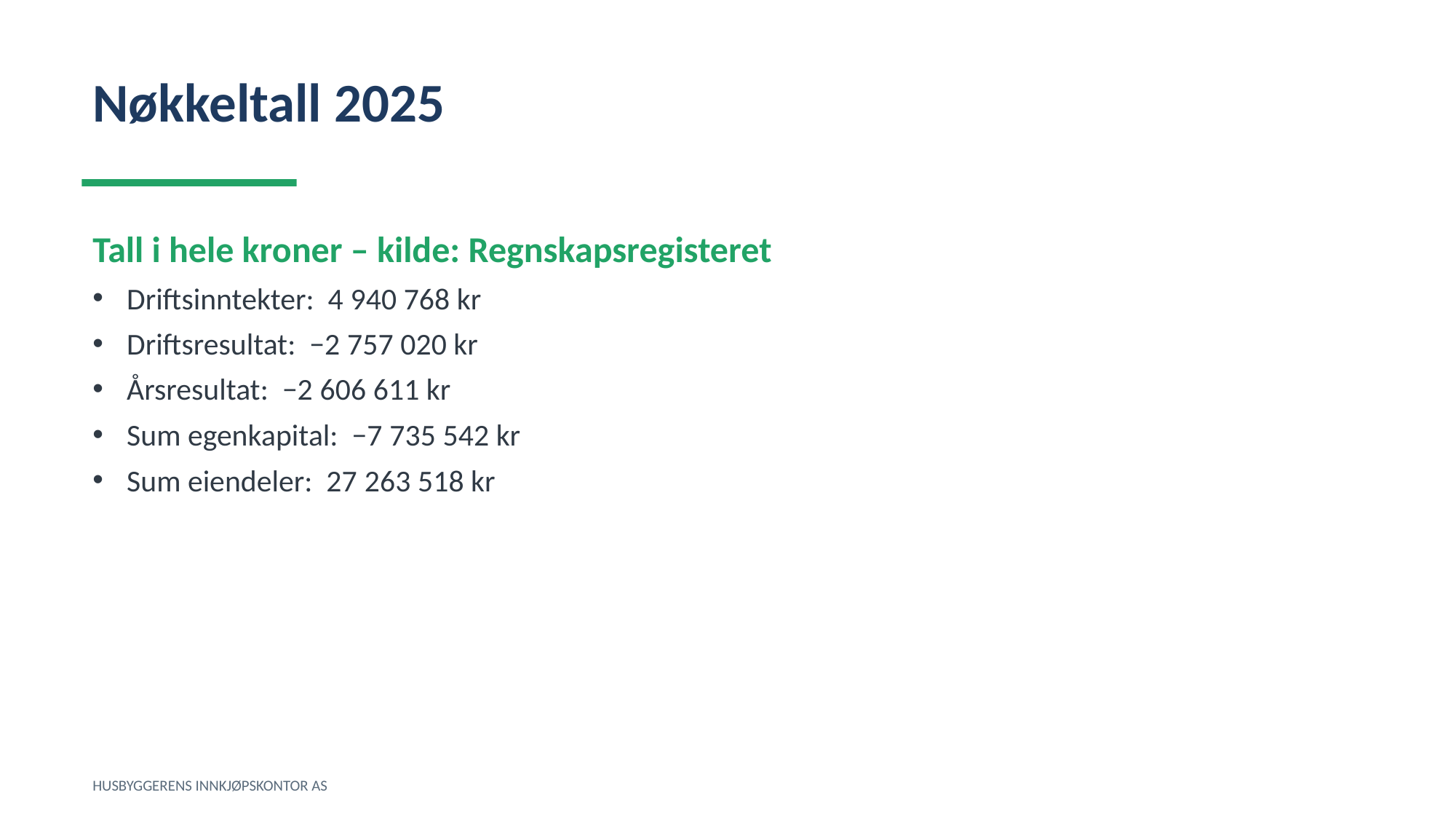

Nøkkeltall 2025

Tall i hele kroner – kilde: Regnskapsregisteret
Driftsinntekter:  4 940 768 kr
Driftsresultat:  −2 757 020 kr
Årsresultat:  −2 606 611 kr
Sum egenkapital:  −7 735 542 kr
Sum eiendeler:  27 263 518 kr
HUSBYGGERENS INNKJØPSKONTOR AS